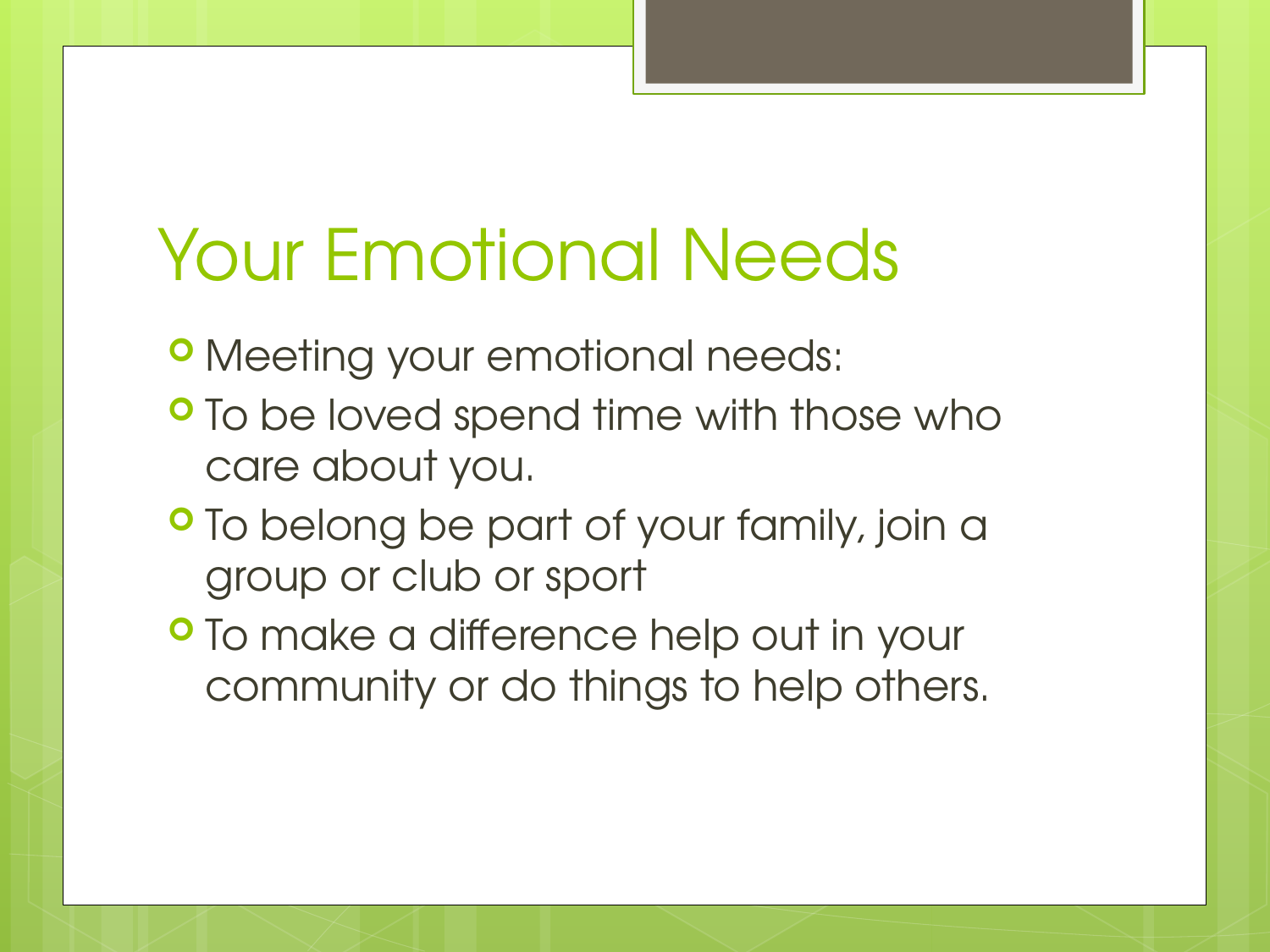

# Your Emotional Needs
Meeting your emotional needs:
To be loved spend time with those who care about you.
To belong be part of your family, join a group or club or sport
To make a difference help out in your community or do things to help others.